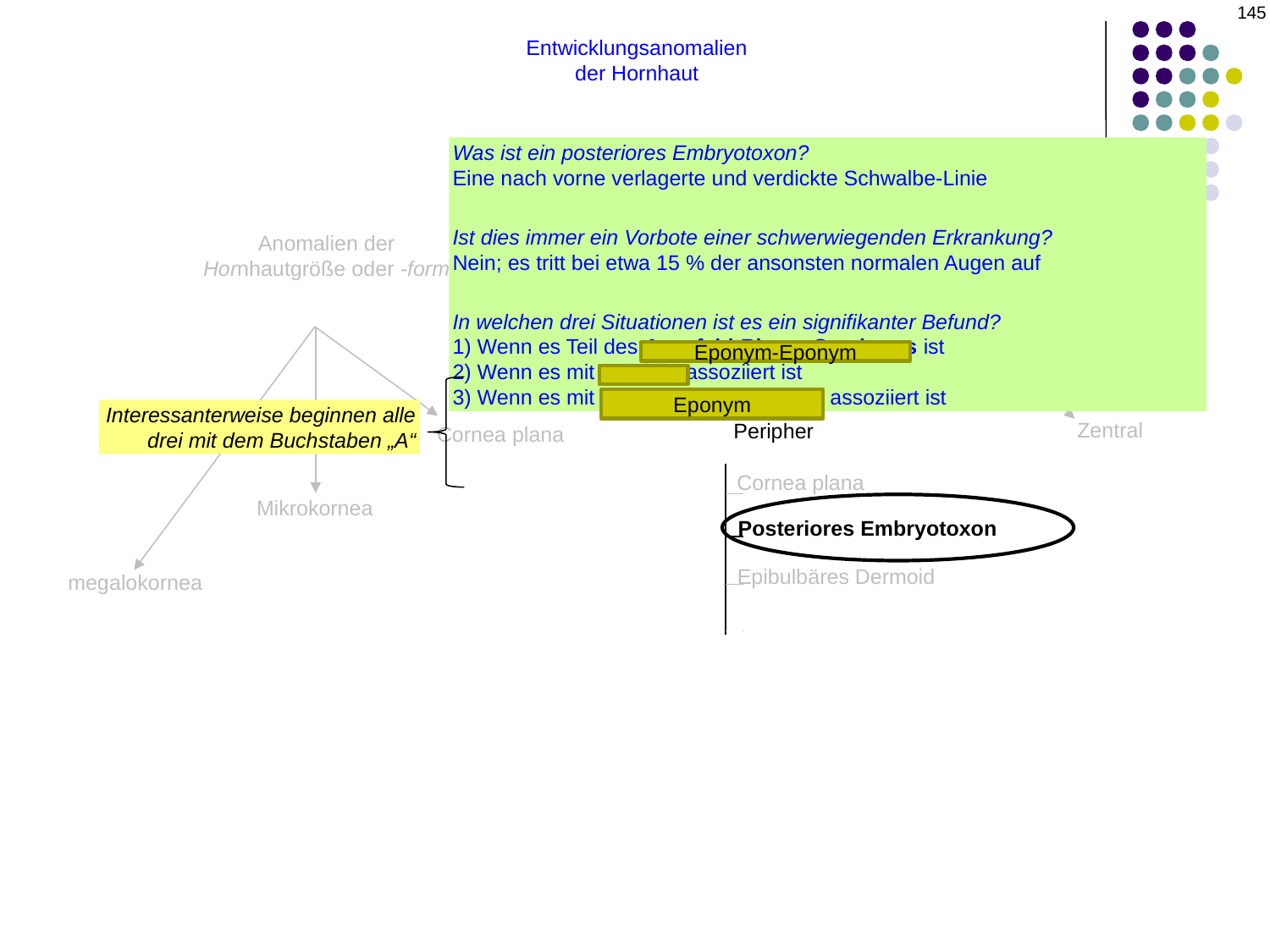

145
Entwicklungsanomalien
der Hornhaut
Was ist ein posteriores Embryotoxon?
Eine nach vorne verlagerte und verdickte Schwalbe-Linie

Ist dies immer ein Vorbote einer schwerwiegenden Erkrankung?
Nein; es tritt bei etwa 15 % der ansonsten normalen Augen auf

In welchen drei Situationen ist es ein signifikanter Befund?
1) Wenn es Teil des Axenfeld-Rieger-Syndroms ist
2) Wenn es mit Aniridie assoziiert ist
3) Wenn es mit dem Alagille-Syndrom assoziiert ist
Anomalien der
Hornhautgröße oder -form
Anomalien der
Hornhauttransparenz
Eponym-Eponym

Eponym
Interessanterweise beginnen alle drei mit dem Buchstaben „A“
Zentral
Peripher
Cornea plana
Cornea plana
Mikrokornea

Posteriores Embryotoxon
Epibulbäres Dermoid
megalokornea